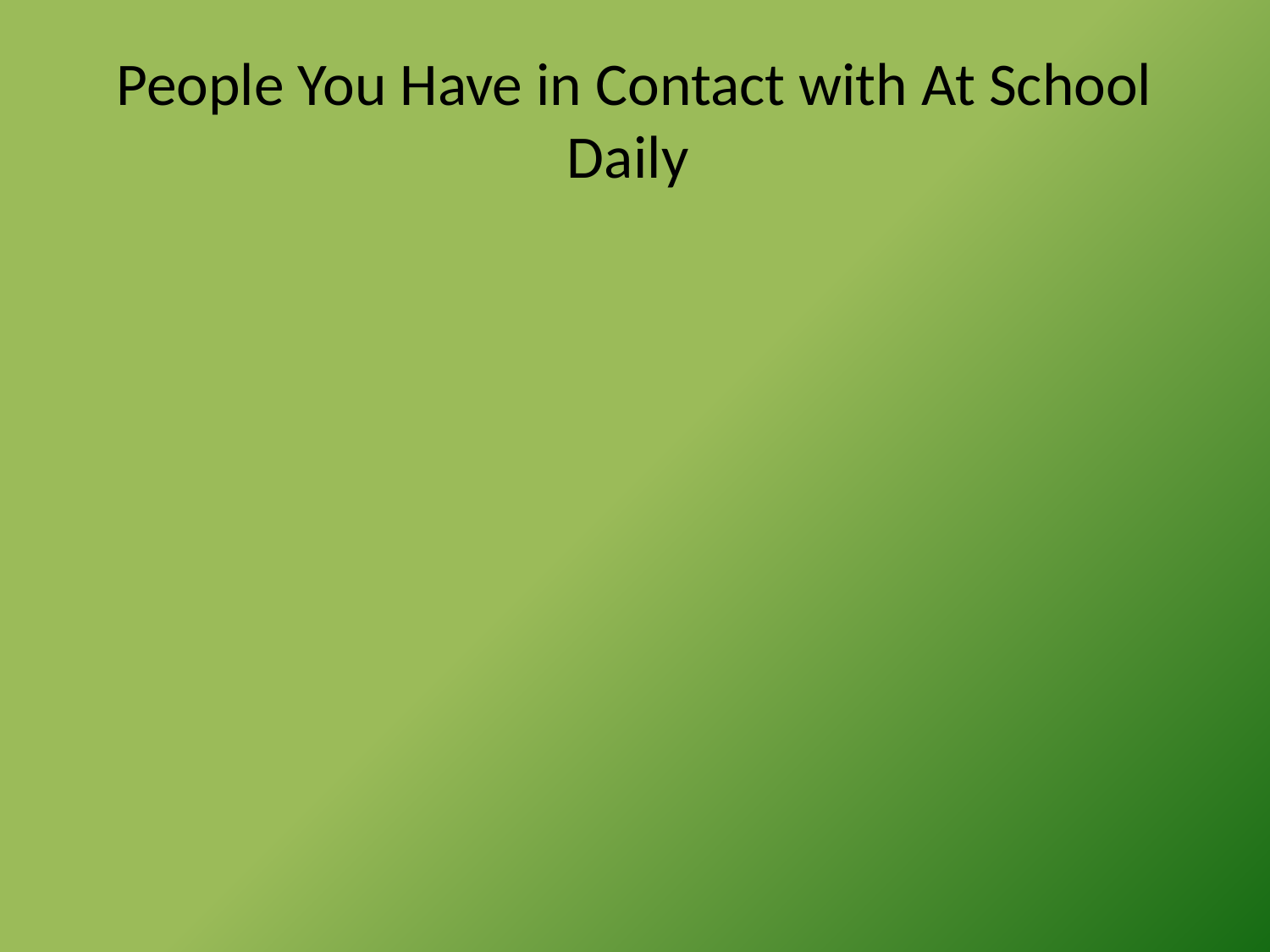

# People You Have in Contact with At School Daily